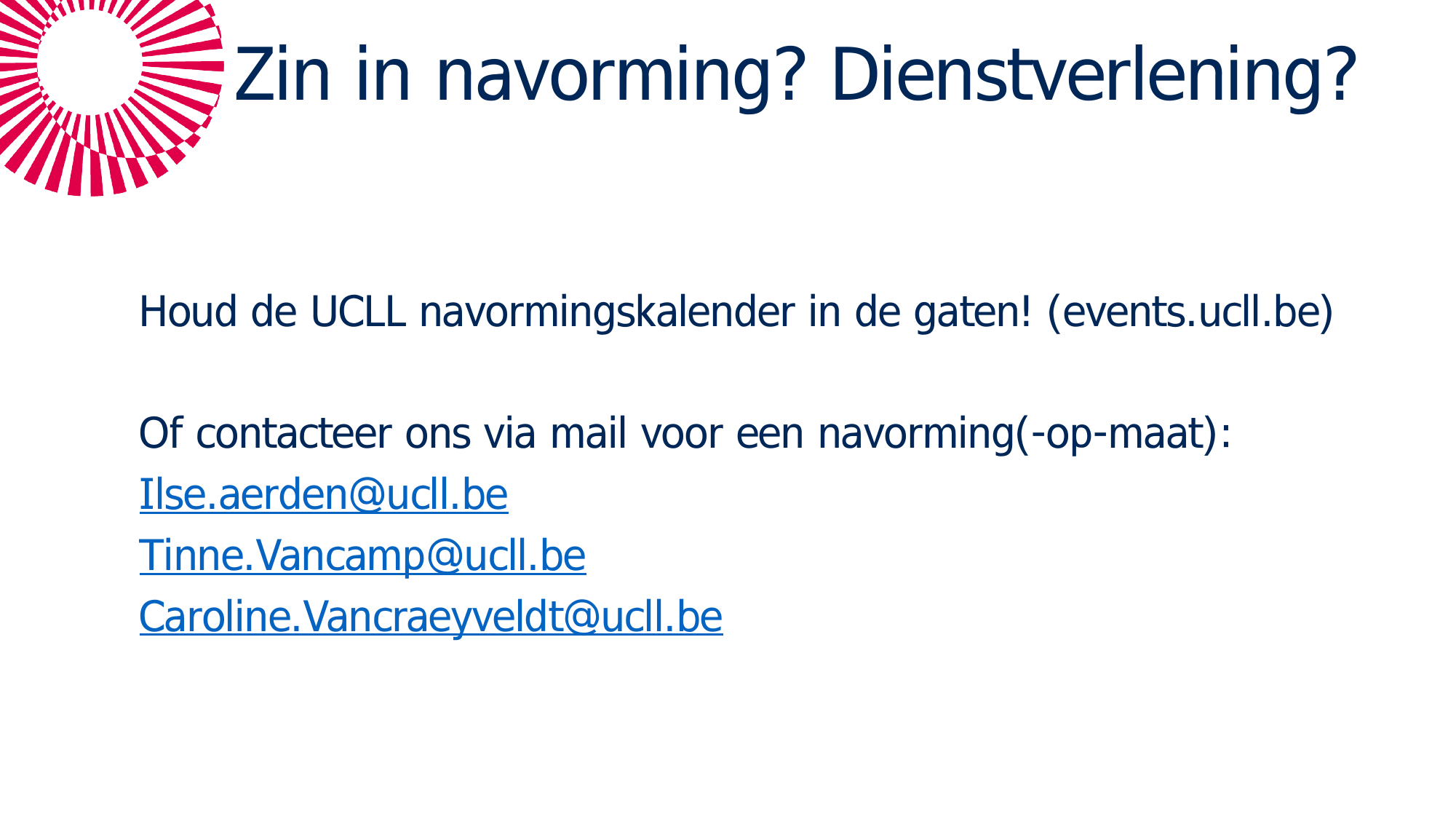

# Zin in navorming? Dienstverlening?

Houd de UCLL navormingskalender in de gaten! (events.ucll.be)

Of contacteer ons via mail voor een navorming(-op-maat):
Ilse.aerden@ucll.be
Tinne.Vancamp@ucll.be
Caroline.Vancraeyveldt@ucll.be